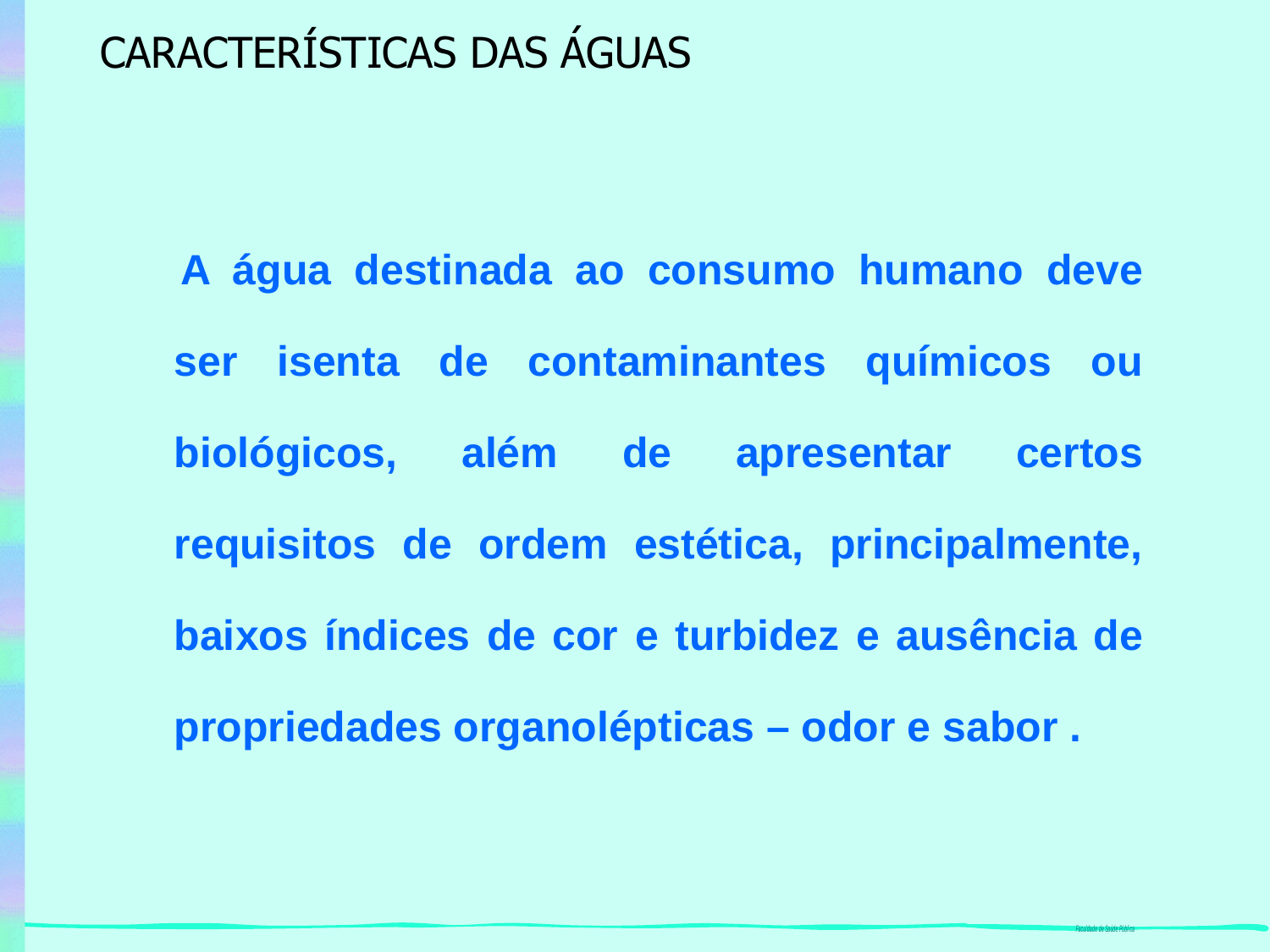

CARACTERÍSTICAS DAS ÁGUAS
A água destinada ao consumo humano deve ser isenta de contaminantes químicos ou biológicos, além de apresentar certos requisitos de ordem estética, principalmente, baixos índices de cor e turbidez e ausência de propriedades organolépticas – odor e sabor .